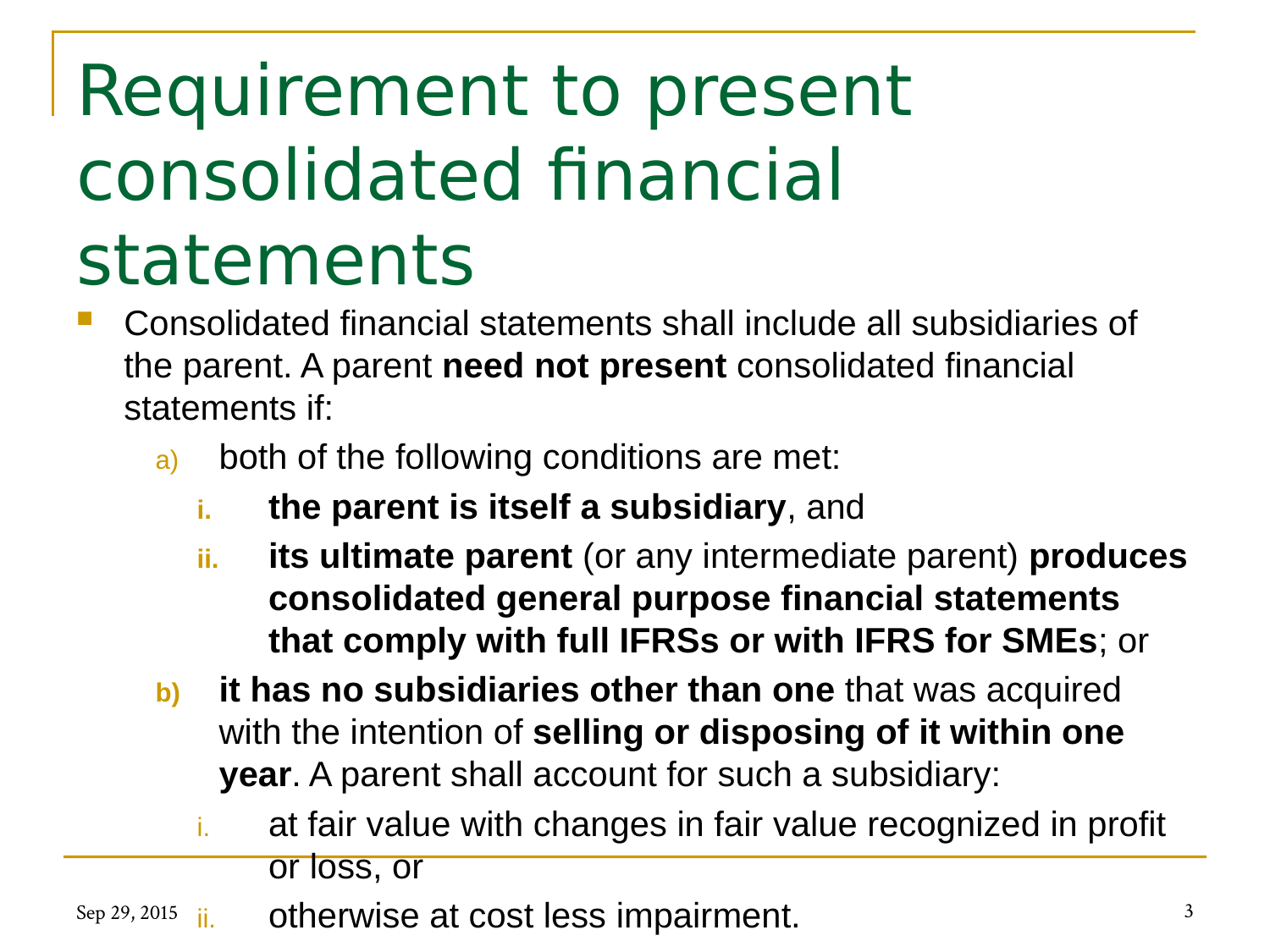

# Requirement to present consolidated financial statements

Consolidated financial statements shall include all subsidiaries of the parent. A parent need not present consolidated financial statements if:
both of the following conditions are met:
the parent is itself a subsidiary, and
its ultimate parent (or any intermediate parent) produces consolidated general purpose financial statements that comply with full IFRSs or with IFRS for SMEs; or
it has no subsidiaries other than one that was acquired with the intention of selling or disposing of it within one year. A parent shall account for such a subsidiary:
at fair value with changes in fair value recognized in profit or loss, or
otherwise at cost less impairment.

Sep 29, 2015
3